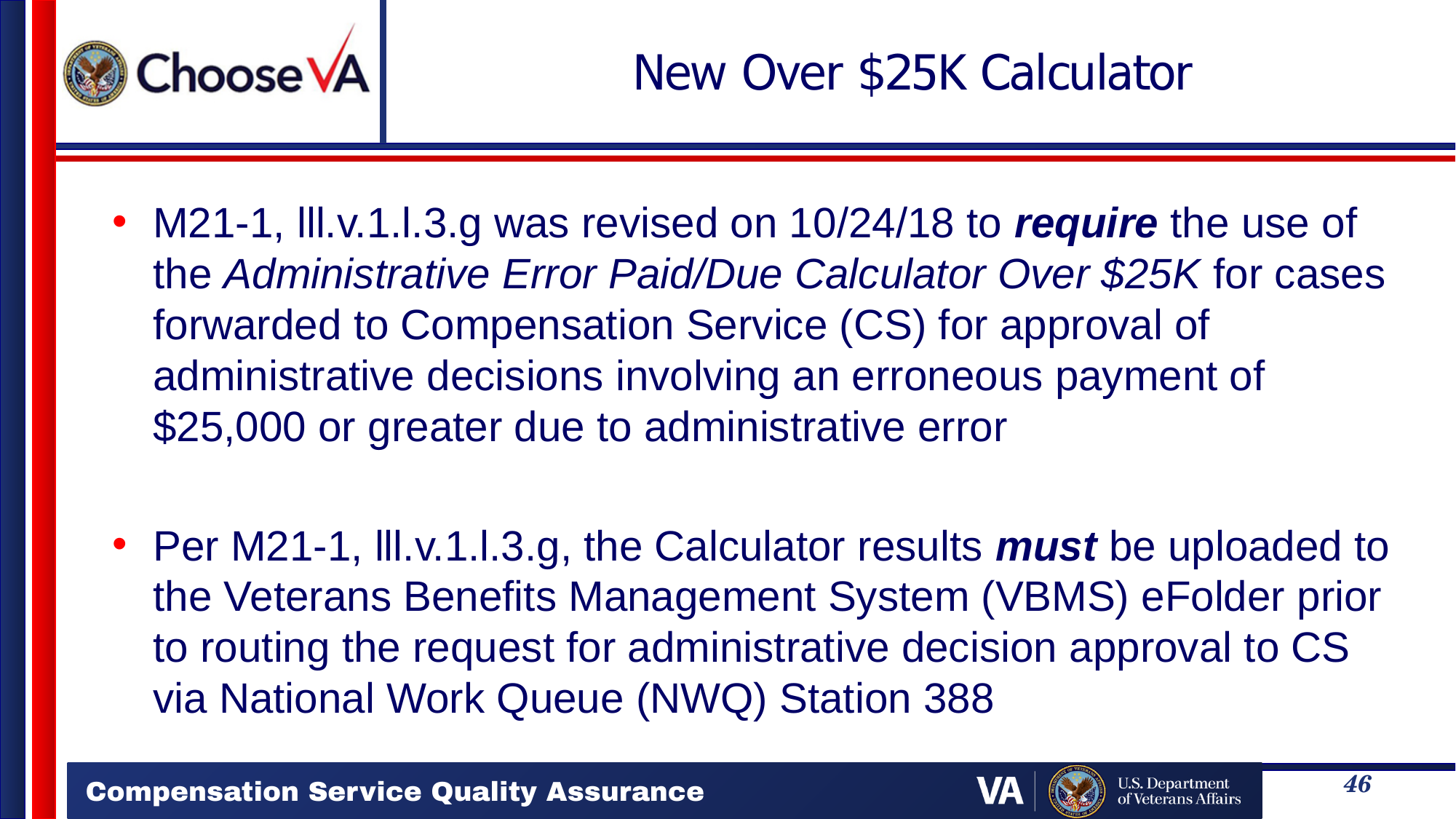

# New Over $25K Calculator
M21-1, lll.v.1.l.3.g was revised on 10/24/18 to require the use of the Administrative Error Paid/Due Calculator Over $25K for cases forwarded to Compensation Service (CS) for approval of administrative decisions involving an erroneous payment of $25,000 or greater due to administrative error

Per M21-1, lll.v.1.l.3.g, the Calculator results must be uploaded to the Veterans Benefits Management System (VBMS) eFolder prior to routing the request for administrative decision approval to CS via National Work Queue (NWQ) Station 388

46